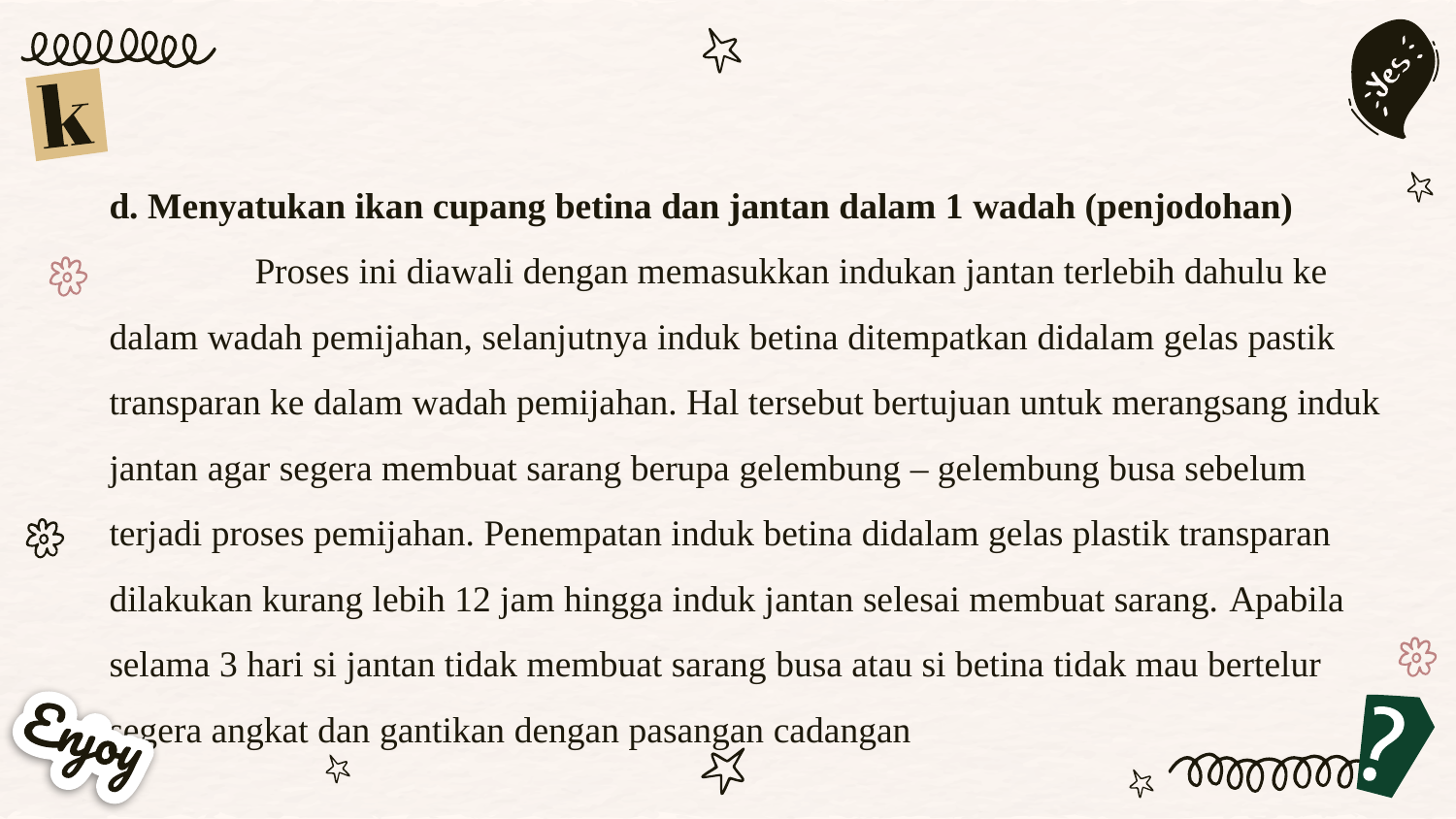

# d. Menyatukan ikan cupang betina dan jantan dalam 1 wadah (penjodohan) Proses ini diawali dengan memasukkan indukan jantan terlebih dahulu ke dalam wadah pemijahan, selanjutnya induk betina ditempatkan didalam gelas pastik transparan ke dalam wadah pemijahan. Hal tersebut bertujuan untuk merangsang induk jantan agar segera membuat sarang berupa gelembung – gelembung busa sebelum terjadi proses pemijahan. Penempatan induk betina didalam gelas plastik transparan dilakukan kurang lebih 12 jam hingga induk jantan selesai membuat sarang. Apabila selama 3 hari si jantan tidak membuat sarang busa atau si betina tidak mau bertelur segera angkat dan gantikan dengan pasangan cadangan